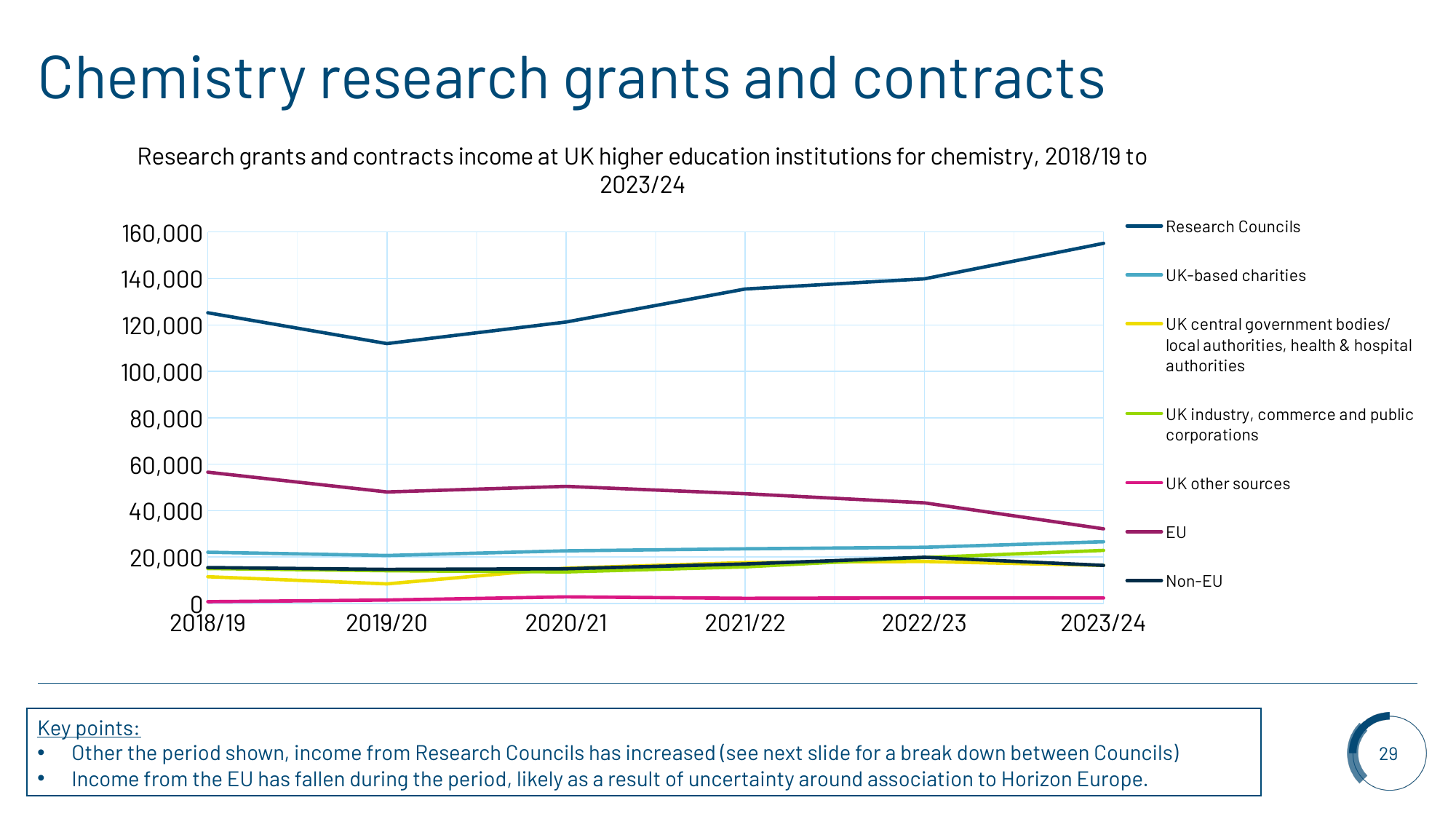

# Chemistry research grants and contracts

### Chart: Research grants and contracts income at UK higher education institutions for chemistry, 2018/19 to 2023/24

| Category | Research Councils | UK-based charities | UK central government bodies/local authorities, health & hospital authorities | UK industry, commerce and public corporations | UK other sources | EU | Non-EU |
|---|---|---|---|---|---|---|---|
| 2018/19 | 125229.0 | 22075.0 | 11520.0 | 15062.0 | 793.0 | 56560.0 | 15480.0 |
| 2019/20 | 111944.0 | 20675.0 | 8449.0 | 14110.0 | 1483.0 | 48038.0 | 14691.0 |
| 2020/21 | 121238.0 | 22694.0 | 15206.0 | 13592.0 | 2862.0 | 50449.0 | 14960.0 |
| 2021/22 | 135459.0 | 23556.0 | 17623.0 | 15792.0 | 2230.0 | 47271.0 | 17021.0 |
| 2022/23 | 139822.0 | 24204.0 | 18106.0 | 19784.0 | 2449.0 | 43350.0 | 19920.0 |
| 2023/24 | 155113.0 | 26595.0 | 16420.0 | 22876.0 | 2388.0 | 32159.0 | 16418.0 |
Key points:
Other the period shown, income from Research Councils has increased (see next slide for a break down between Councils)
Income from the EU has fallen during the period, likely as a result of uncertainty around association to Horizon Europe.
29